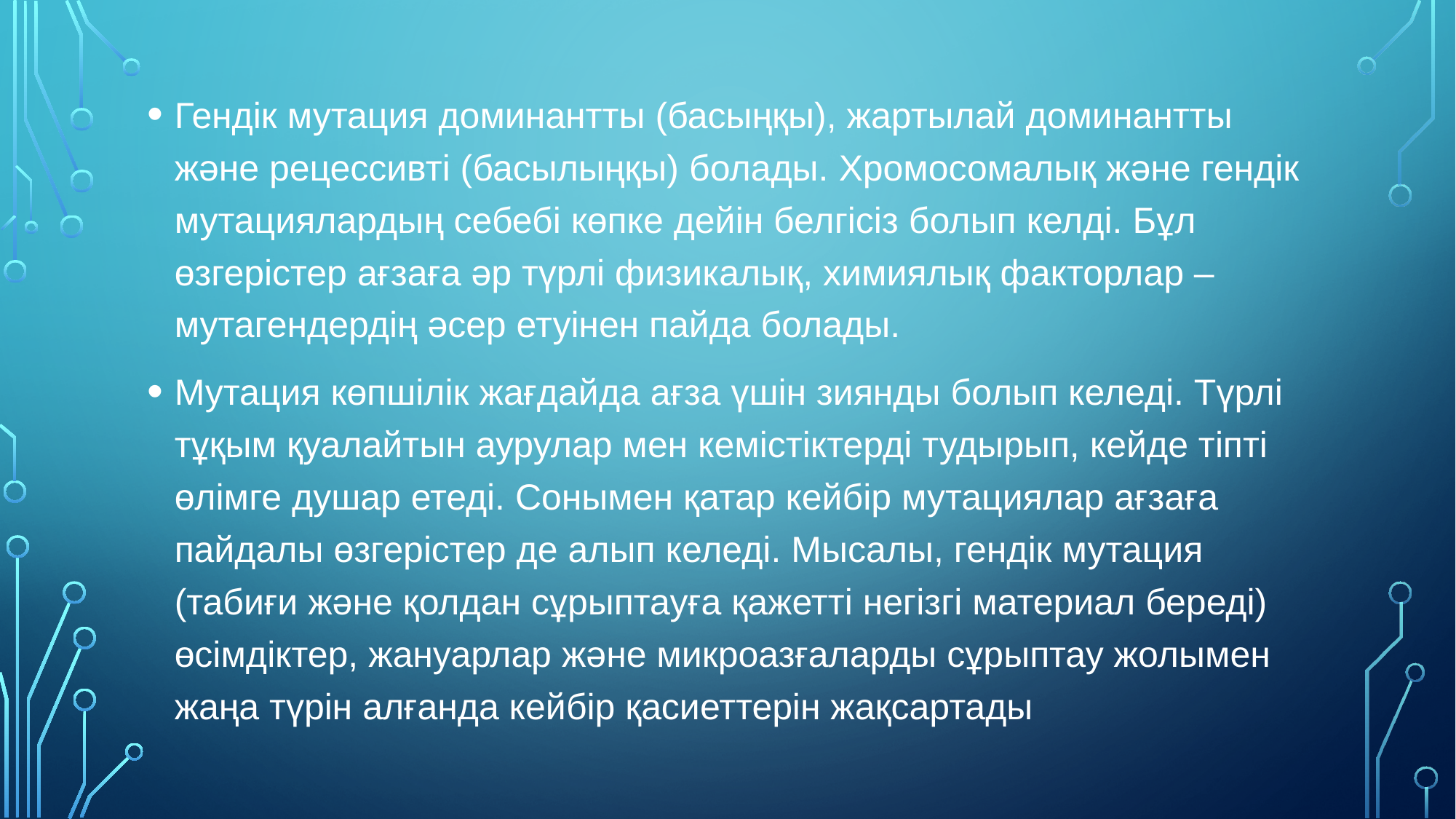

Гендік мутация доминантты (басыңқы), жартылай доминантты және рецессивті (басылыңқы) болады. Хромосомалық және гендік мутациялардың себебі көпке дейін белгісіз болып келді. Бұл өзгерістер ағзаға әр түрлі физикалық, химиялық факторлар – мутагендердің әсер етуінен пайда болады.
Мутация көпшілік жағдайда ағза үшін зиянды болып келеді. Түрлі тұқым қуалайтын аурулар мен кемістіктерді тудырып, кейде тіпті өлімге душар етеді. Сонымен қатар кейбір мутациялар ағзаға пайдалы өзгерістер де алып келеді. Мысалы, гендік мутация (табиғи және қолдан сұрыптауға қажетті негізгі материал береді) өсімдіктер, жануарлар және микроазғаларды сұрыптау жолымен жаңа түрін алғанда кейбір қасиеттерін жақсартады